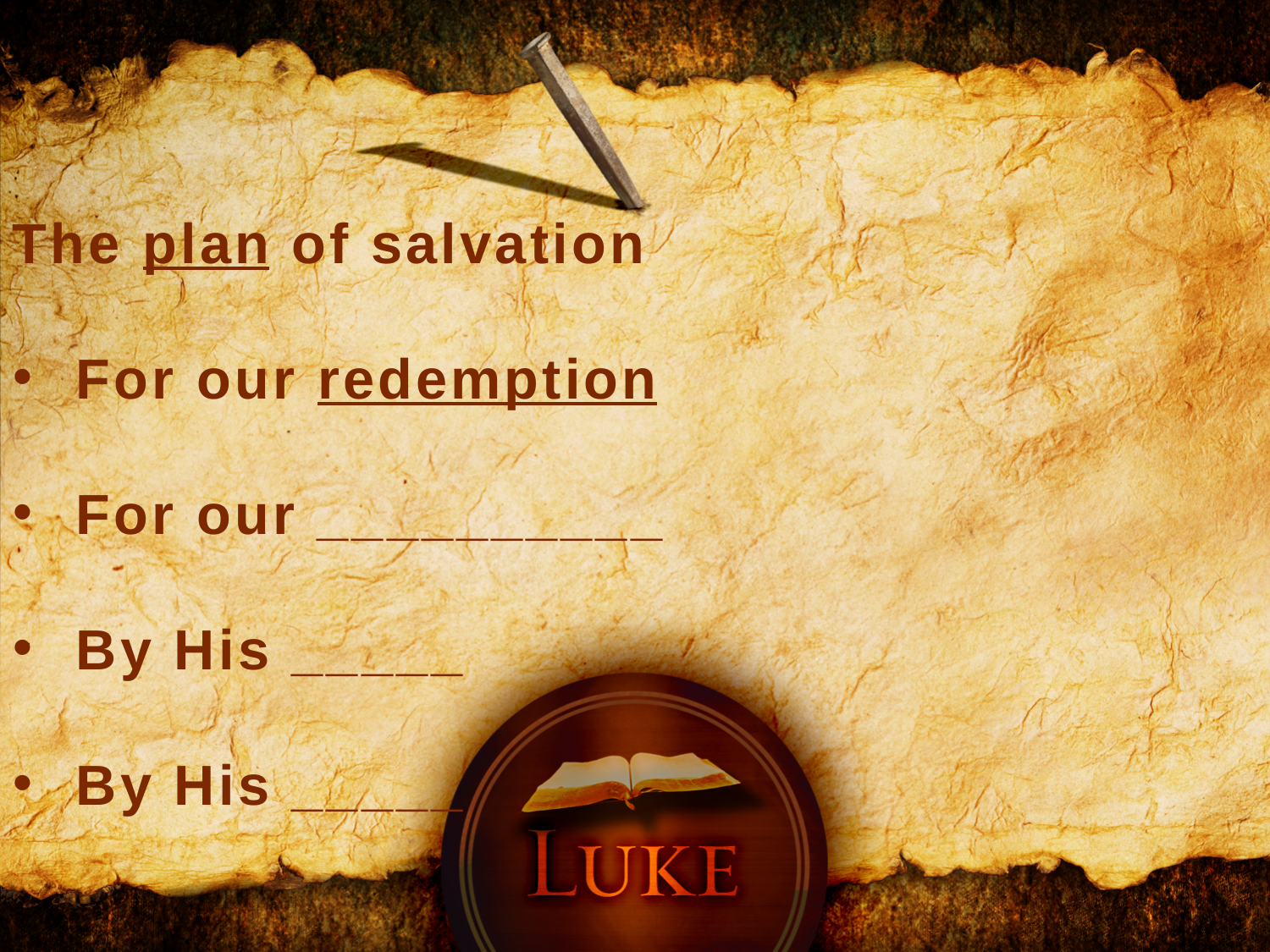

The plan of salvation

For our redemption

For our __________

By His _____

By His _____